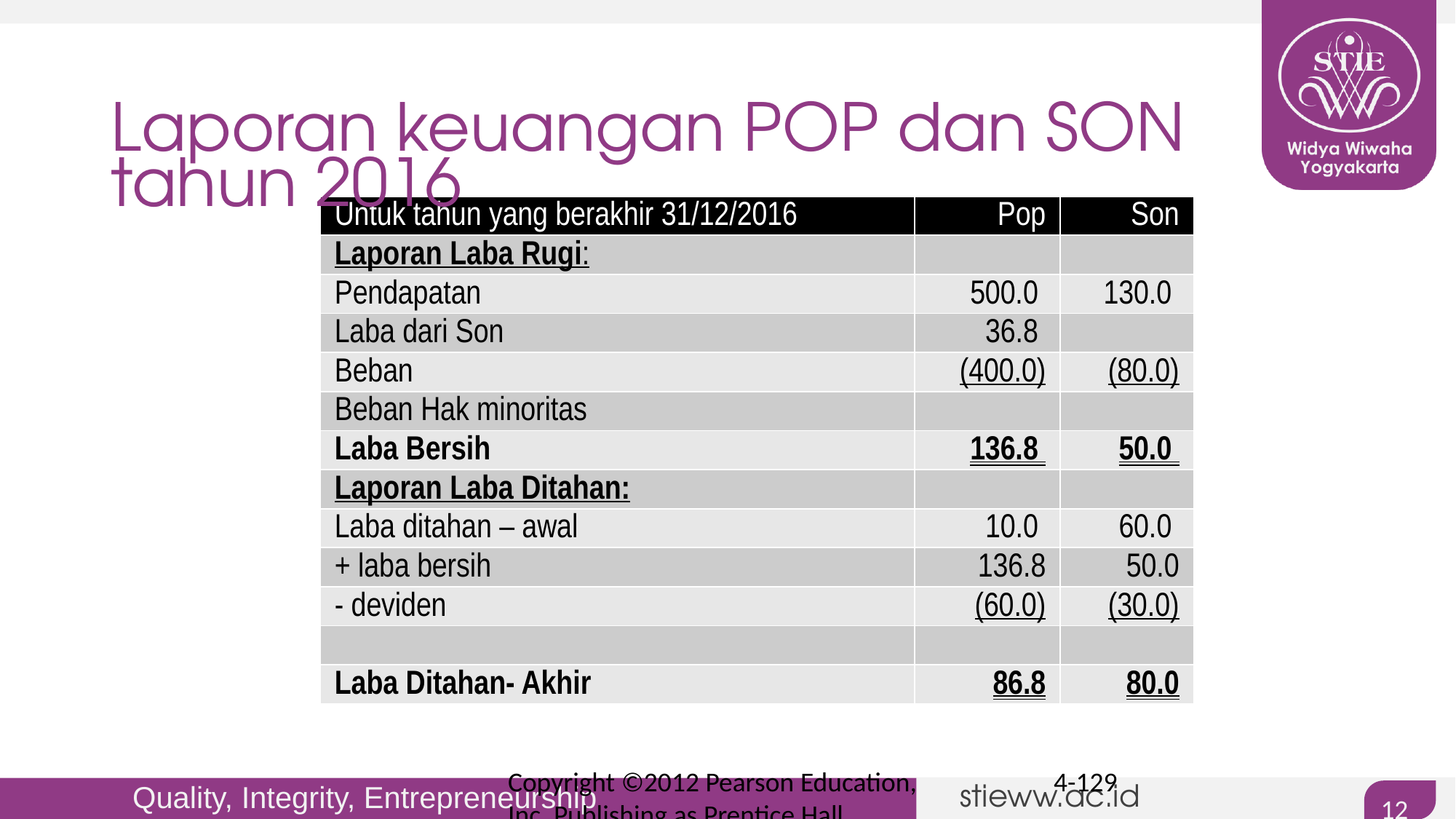

# Laporan keuangan POP dan SON tahun 2016
| Untuk tahun yang berakhir 31/12/2016 | Pop | Son |
| --- | --- | --- |
| Laporan Laba Rugi: |  |  |
| Pendapatan | 500.0 | 130.0 |
| Laba dari Son | 36.8 |  |
| Beban | (400.0) | (80.0) |
| Beban Hak minoritas |  |  |
| Laba Bersih | 136.8 | 50.0 |
| Laporan Laba Ditahan: |  |  |
| Laba ditahan – awal | 10.0 | 60.0 |
| + laba bersih | 136.8 | 50.0 |
| - deviden | (60.0) | (30.0) |
|  |  |  |
| Laba Ditahan- Akhir | 86.8 | 80.0 |
Copyright ©2012 Pearson Education, Inc. Publishing as Prentice Hall
4-129